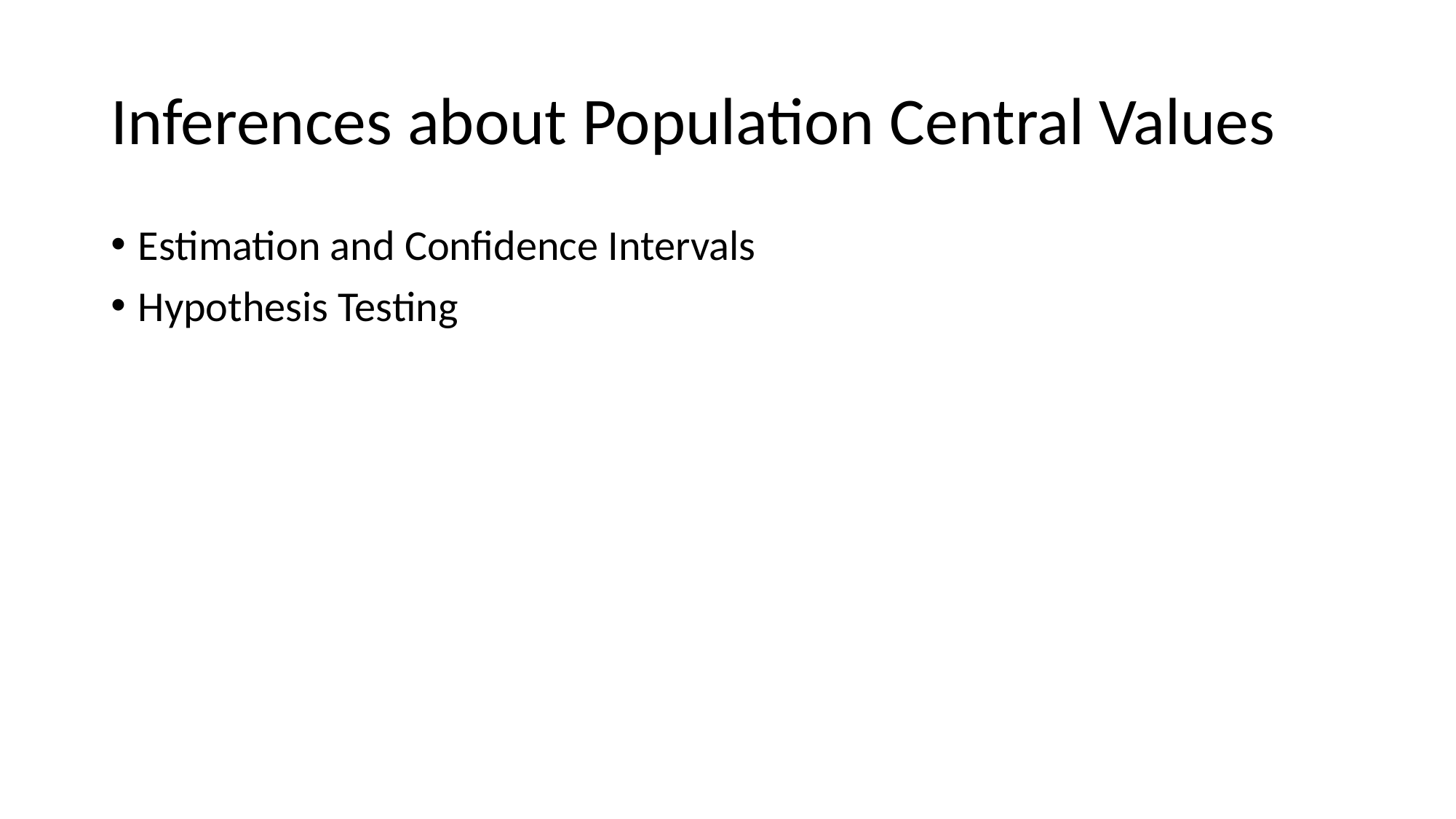

# Inferences about Population Central Values
Estimation and Confidence Intervals
Hypothesis Testing